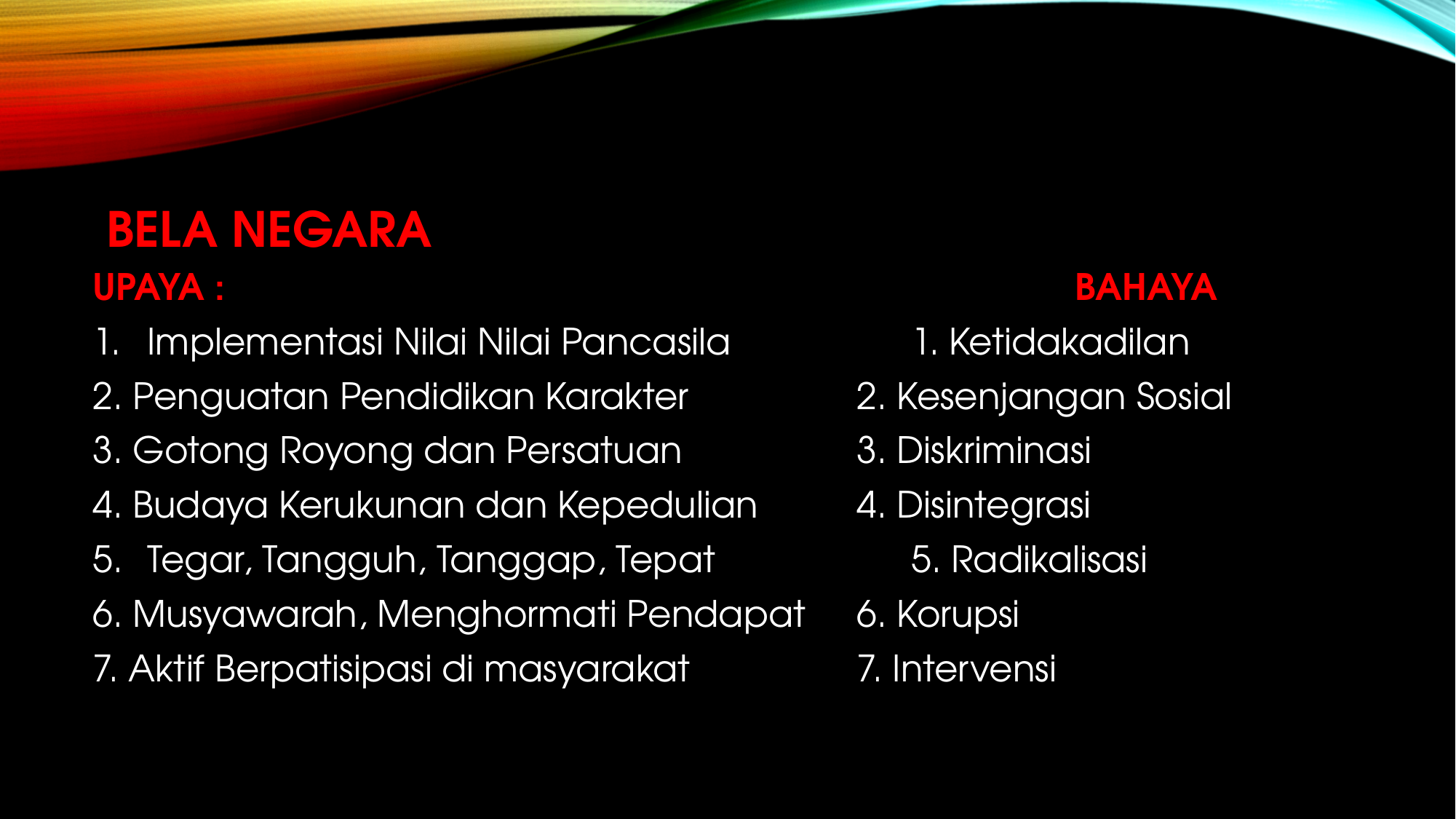

# BELA NEGARA
UPAYA :								BAHAYA
Implementasi Nilai Nilai Pancasila		1. Ketidakadilan
2. Penguatan Pendidikan Karakter		2. Kesenjangan Sosial
3. Gotong Royong dan Persatuan		3. Diskriminasi
4. Budaya Kerukunan dan Kepedulian	4. Disintegrasi
Tegar, Tangguh, Tanggap, Tepat		5. Radikalisasi
6. Musyawarah, Menghormati Pendapat	6. Korupsi
7. Aktif Berpatisipasi di masyarakat		7. Intervensi